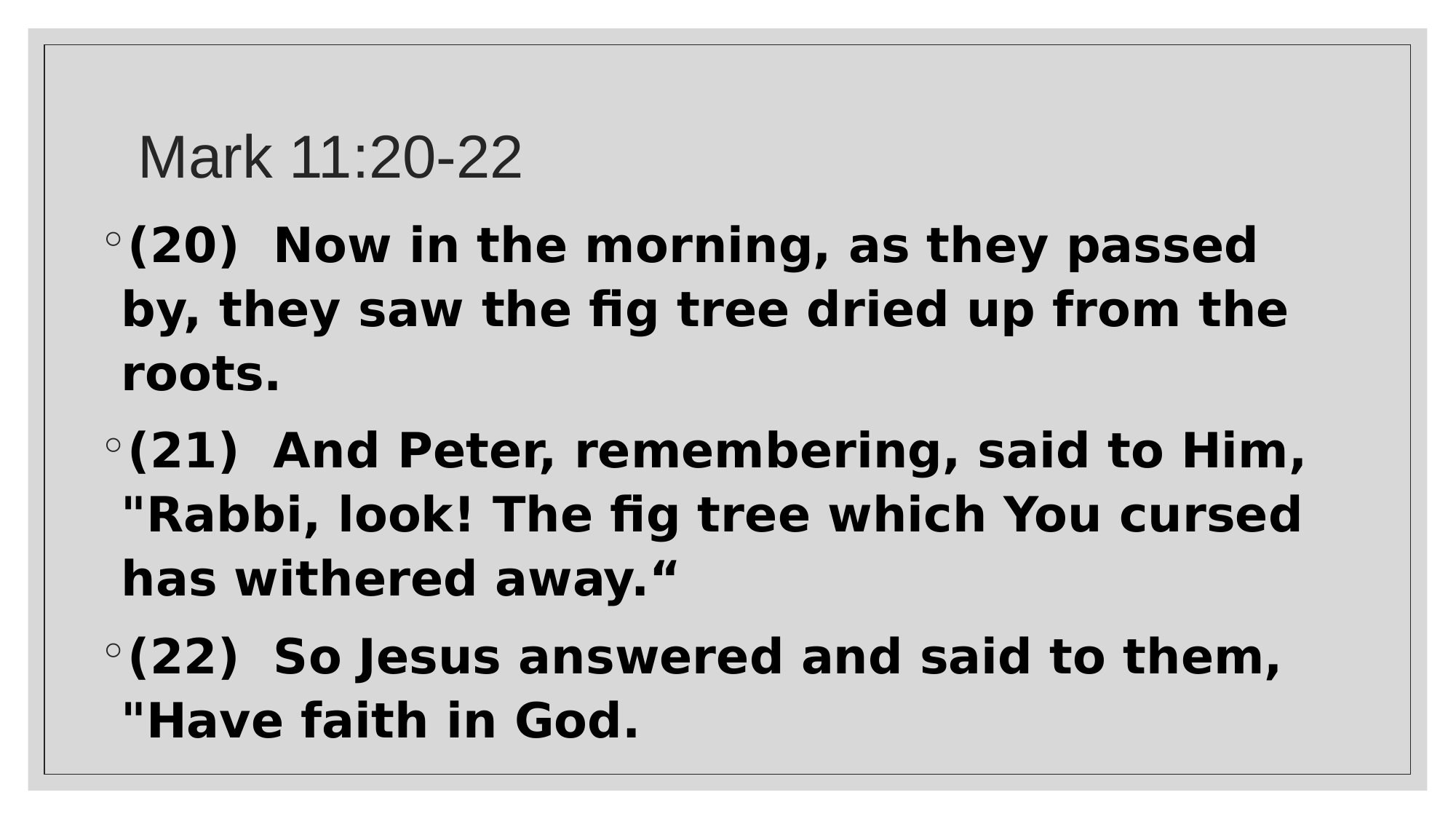

# Mark 11:20-22
(20)  Now in the morning, as they passed by, they saw the fig tree dried up from the roots.
(21)  And Peter, remembering, said to Him, "Rabbi, look! The fig tree which You cursed has withered away.“
(22)  So Jesus answered and said to them, "Have faith in God.